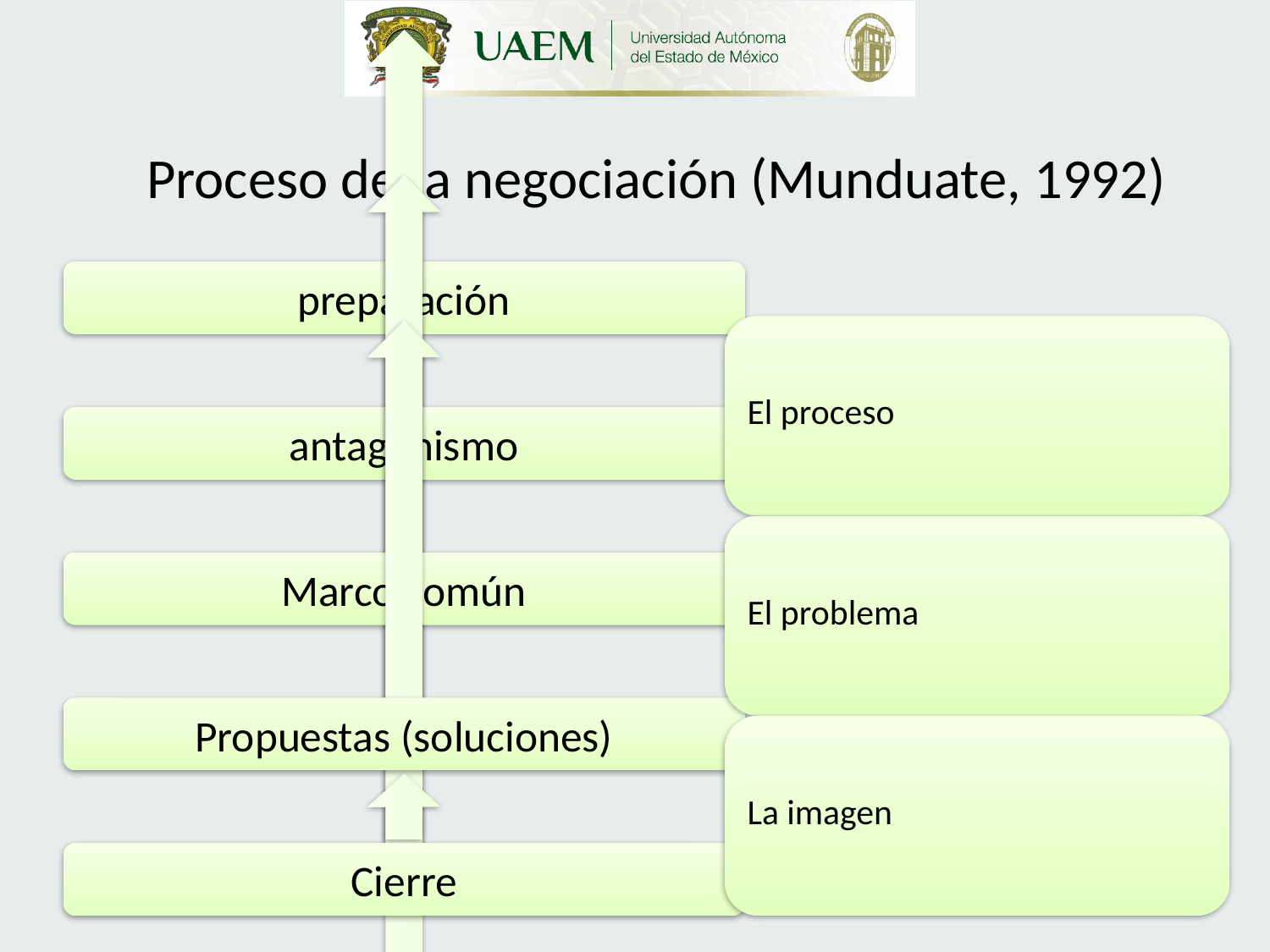

# Proceso de la negociación (Munduate, 1992)
preparación
antagonismo
Marco común
Propuestas (soluciones)
Cierre
El proceso
El problema
La imagen